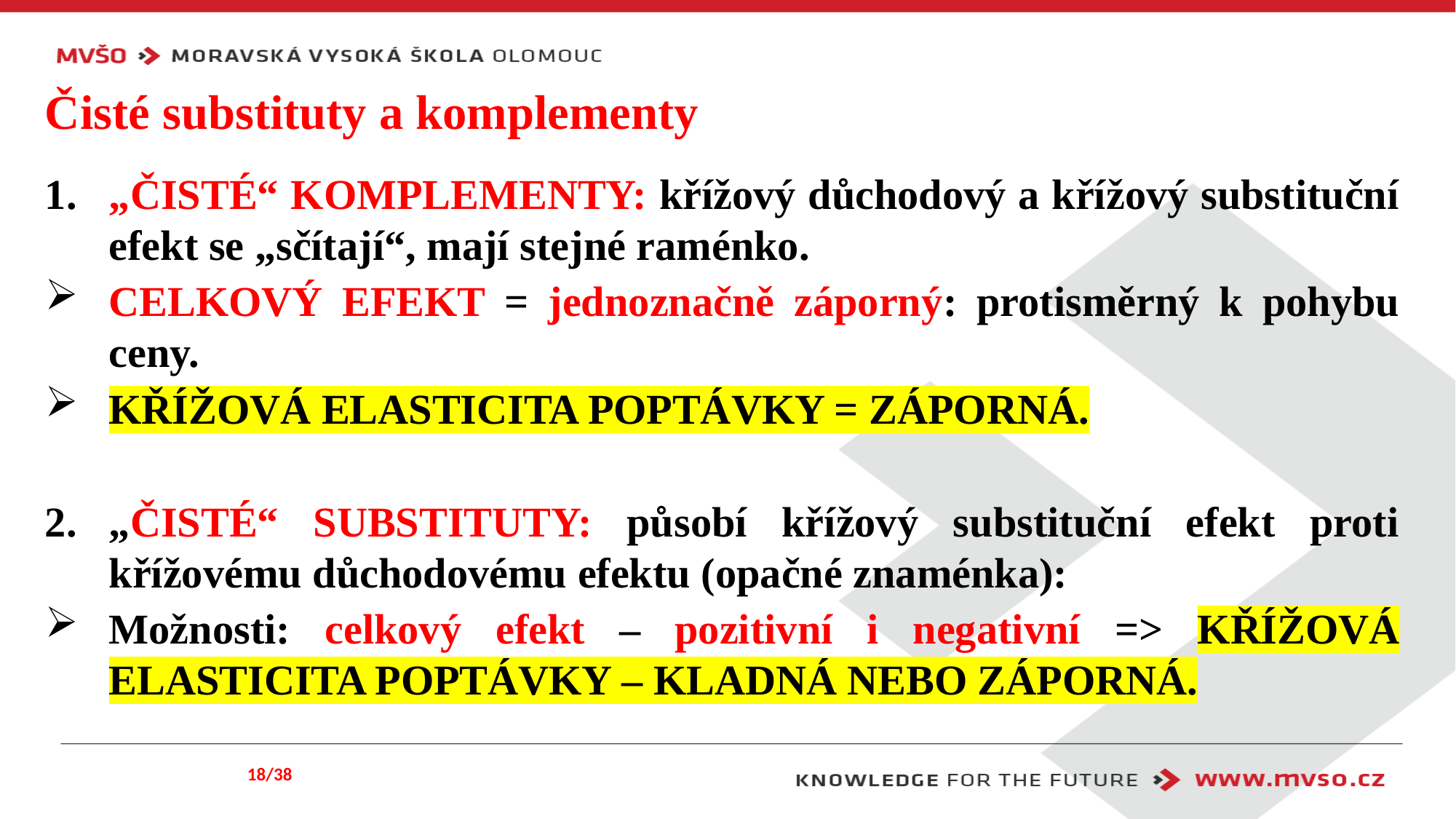

# Čisté substituty a komplementy
„ČISTÉ“ KOMPLEMENTY: křížový důchodový a křížový substituční efekt se „sčítají“, mají stejné raménko.
CELKOVÝ EFEKT = jednoznačně záporný: protisměrný k pohybu ceny.
KŘÍŽOVÁ ELASTICITA POPTÁVKY = ZÁPORNÁ.

„ČISTÉ“ SUBSTITUTY: působí křížový substituční efekt proti křížovému důchodovému efektu (opačné znaménka):
Možnosti: celkový efekt – pozitivní i negativní => KŘÍŽOVÁ ELASTICITA POPTÁVKY – KLADNÁ NEBO ZÁPORNÁ.
18/38